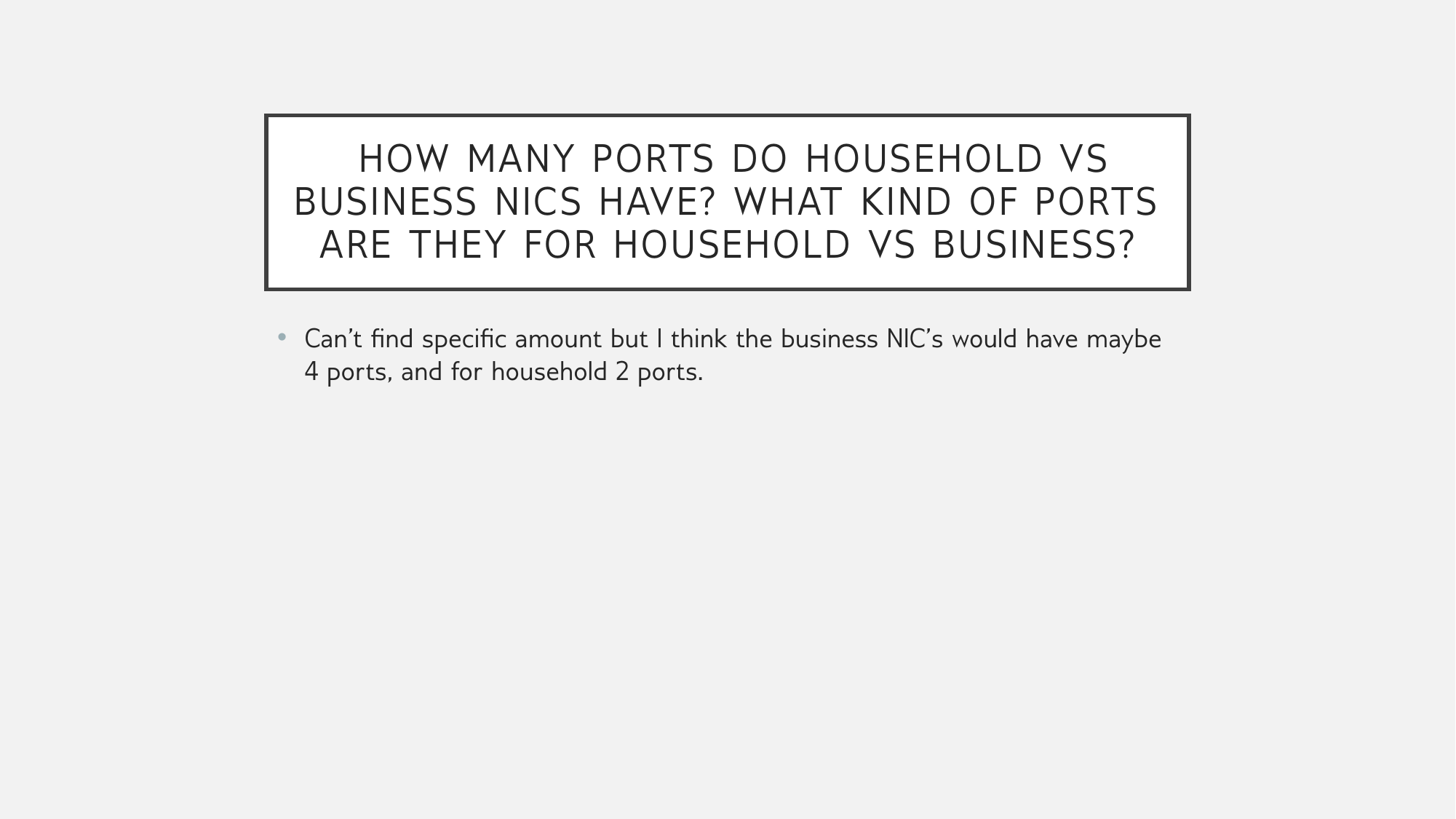

# How many ports do Household vs Business NiCs have? What kind of ports are they for household vs business?
Can’t find specific amount but I think the business NIC’s would have maybe 4 ports, and for household 2 ports.